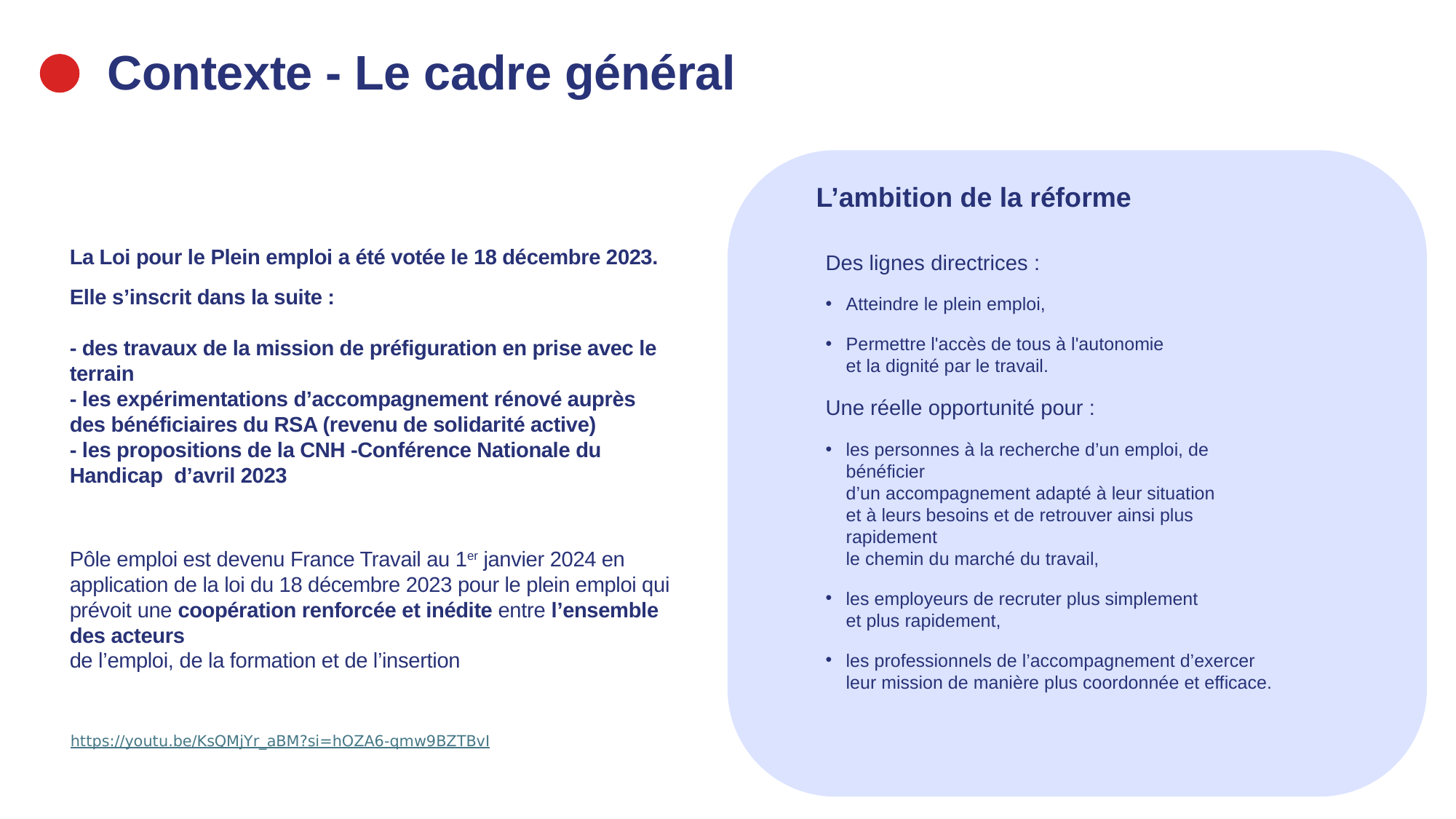

Contexte - Le cadre général

L’ambition de la réforme
La Loi pour le Plein emploi a été votée le 18 décembre 2023.

Elle s’inscrit dans la suite :

- des travaux de la mission de préfiguration en prise avec le terrain
- les expérimentations d’accompagnement rénové auprès des bénéficiaires du RSA (revenu de solidarité active)
- les propositions de la CNH -Conférence Nationale du Handicap  d’avril 2023

Pôle emploi est devenu France Travail au 1er janvier 2024 en application de la loi du 18 décembre 2023 pour le plein emploi qui prévoit une coopération renforcée et inédite entre l’ensemble des acteurs
de l’emploi, de la formation et de l’insertion
Des lignes directrices :
Atteindre le plein emploi,
Permettre l'accès de tous à l'autonomie
et la dignité par le travail.
Une réelle opportunité pour :
les personnes à la recherche d’un emploi, de bénéficier
d’un accompagnement adapté à leur situation
et à leurs besoins et de retrouver ainsi plus rapidement
le chemin du marché du travail,
les employeurs de recruter plus simplement
et plus rapidement,
les professionnels de l’accompagnement d’exercer
leur mission de manière plus coordonnée et efficace.
https://youtu.be/KsQMjYr_aBM?si=hOZA6-qmw9BZTBvI